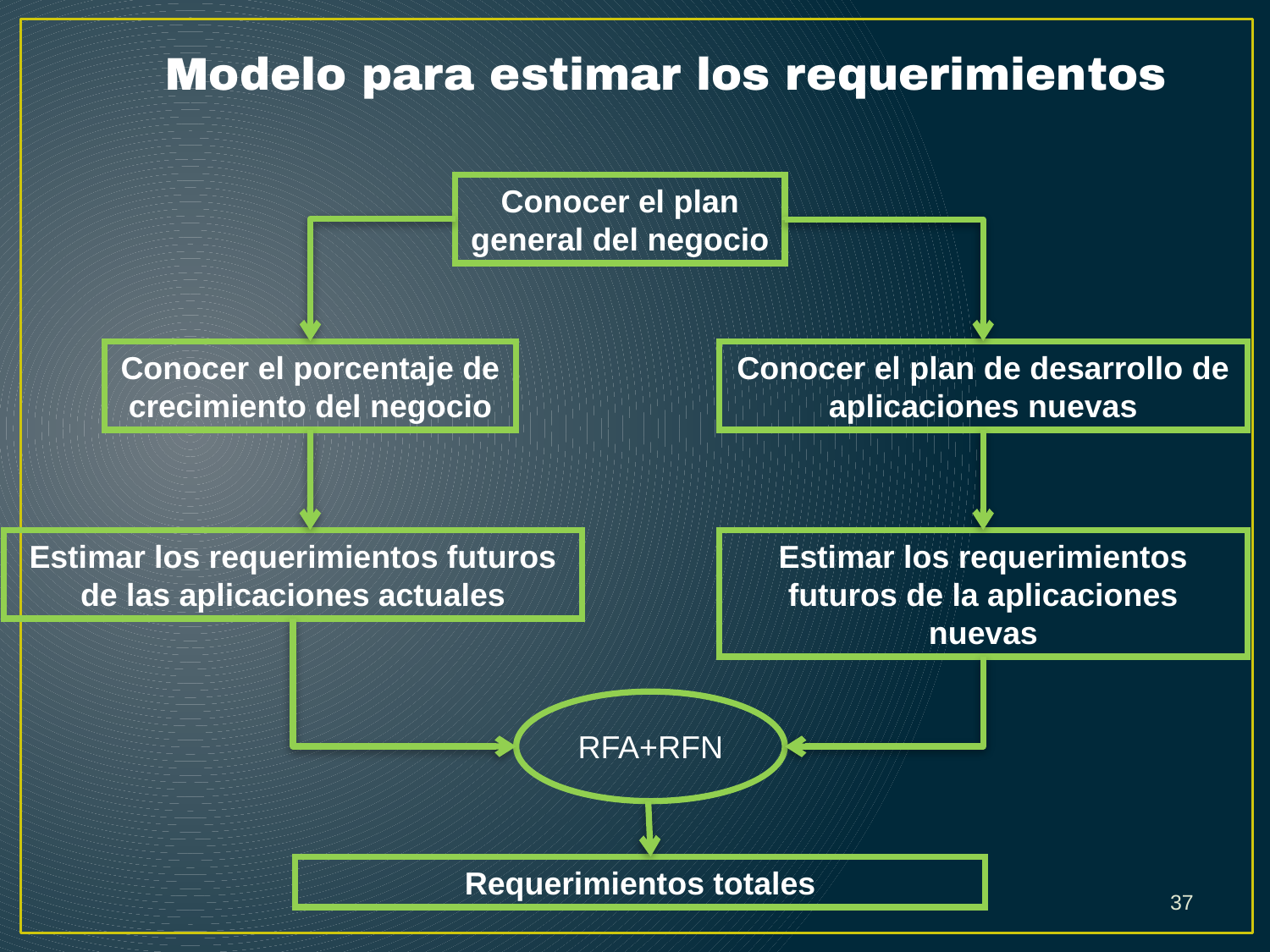

Modelo para estimar los requerimientos
Conocer el plan general del negocio
Conocer el porcentaje de crecimiento del negocio
Conocer el plan de desarrollo de aplicaciones nuevas
Estimar los requerimientos futuros de las aplicaciones actuales
Estimar los requerimientos futuros de la aplicaciones nuevas
RFA+RFN
Requerimientos totales
37